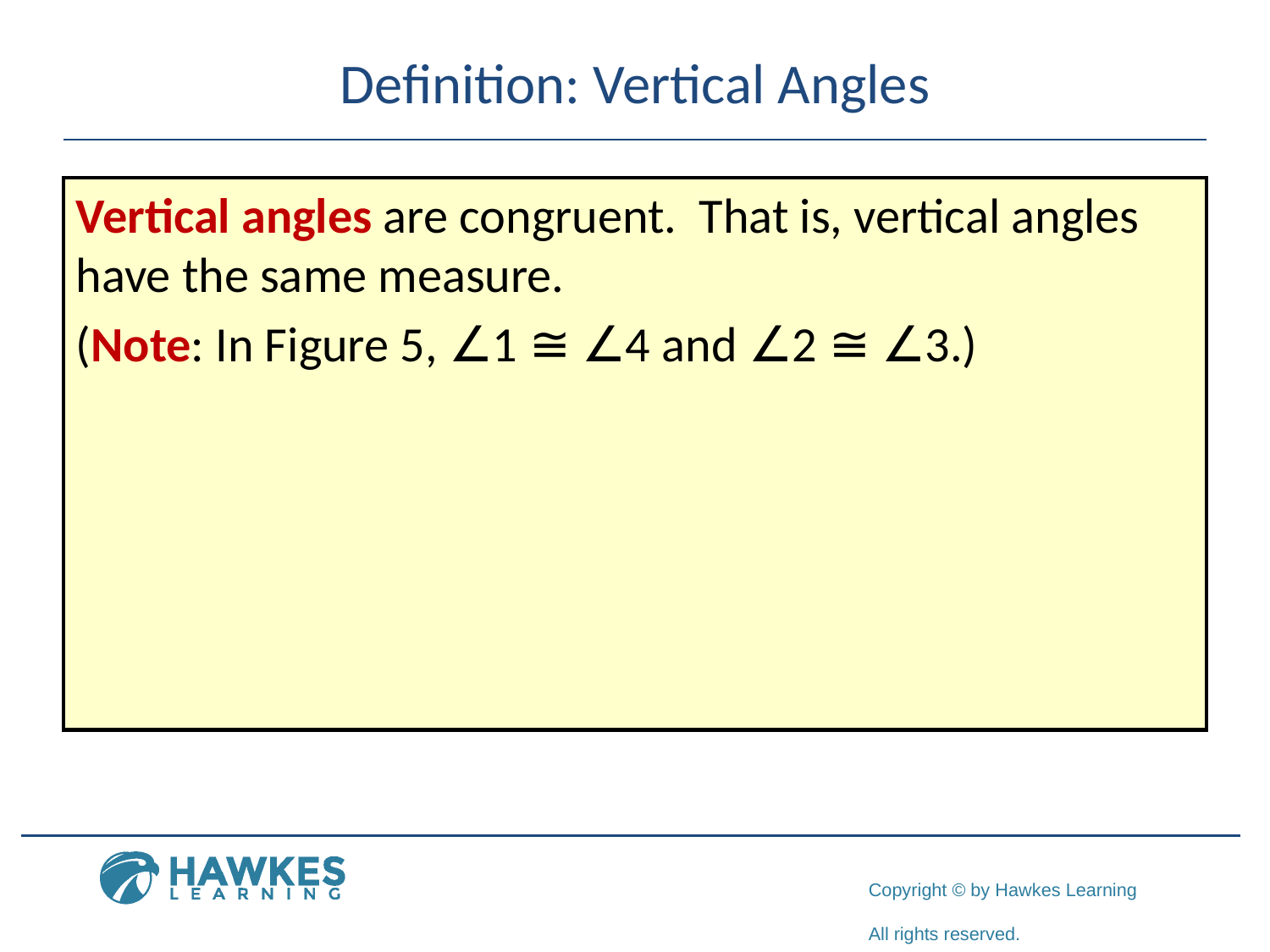

# Definition: Vertical Angles
Vertical angles are congruent.  That is, vertical angles have the same measure.
(Note: In Figure 5, ∠1 ≅ ∠4 and ∠2 ≅ ∠3.)